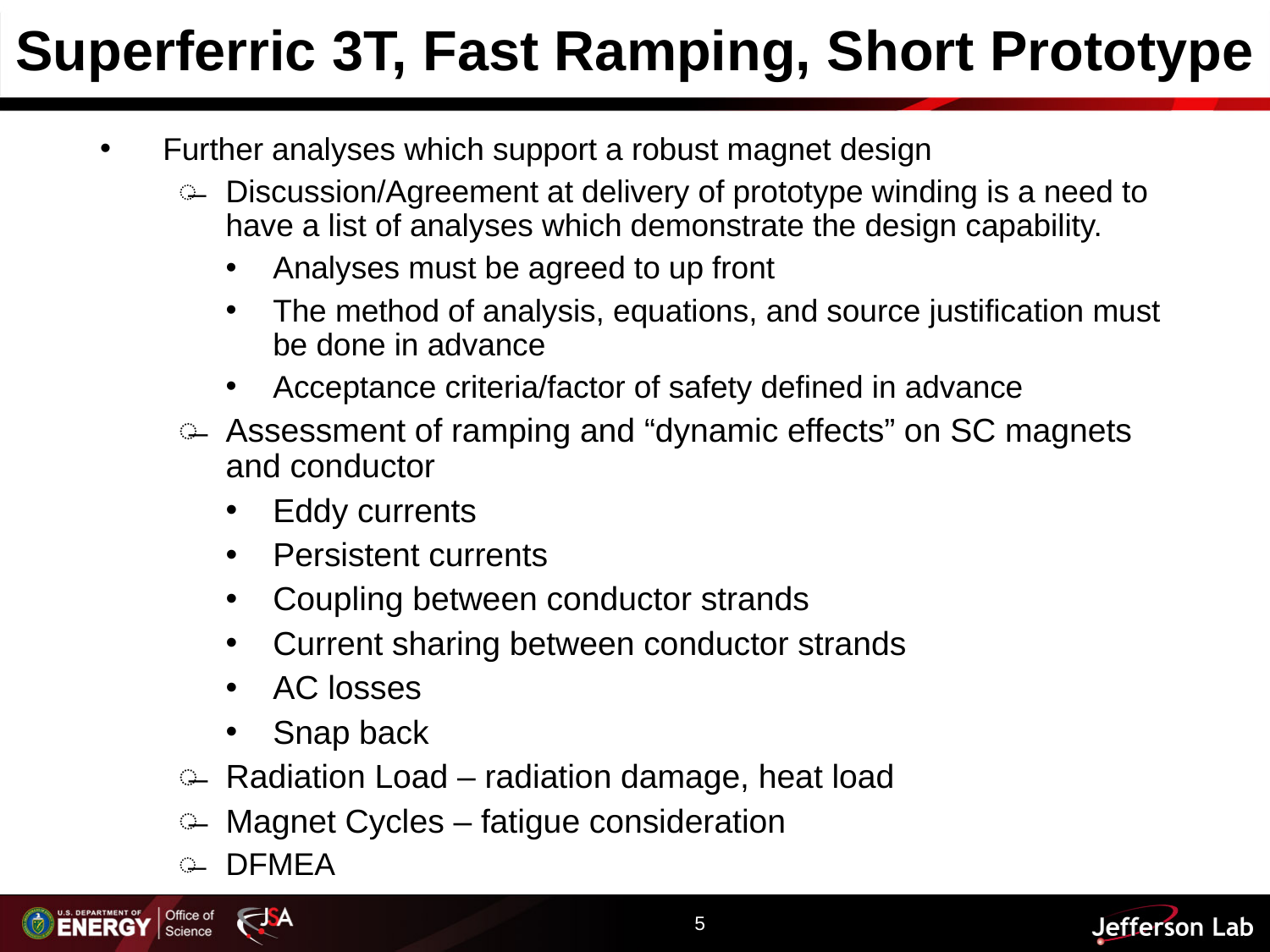

# Superferric 3T, Fast Ramping, Short Prototype
Further analyses which support a robust magnet design
Discussion/Agreement at delivery of prototype winding is a need to have a list of analyses which demonstrate the design capability.
Analyses must be agreed to up front
The method of analysis, equations, and source justification must be done in advance
Acceptance criteria/factor of safety defined in advance
Assessment of ramping and “dynamic effects” on SC magnets and conductor
Eddy currents
Persistent currents
Coupling between conductor strands
Current sharing between conductor strands
AC losses
Snap back
Radiation Load – radiation damage, heat load
Magnet Cycles – fatigue consideration
DFMEA